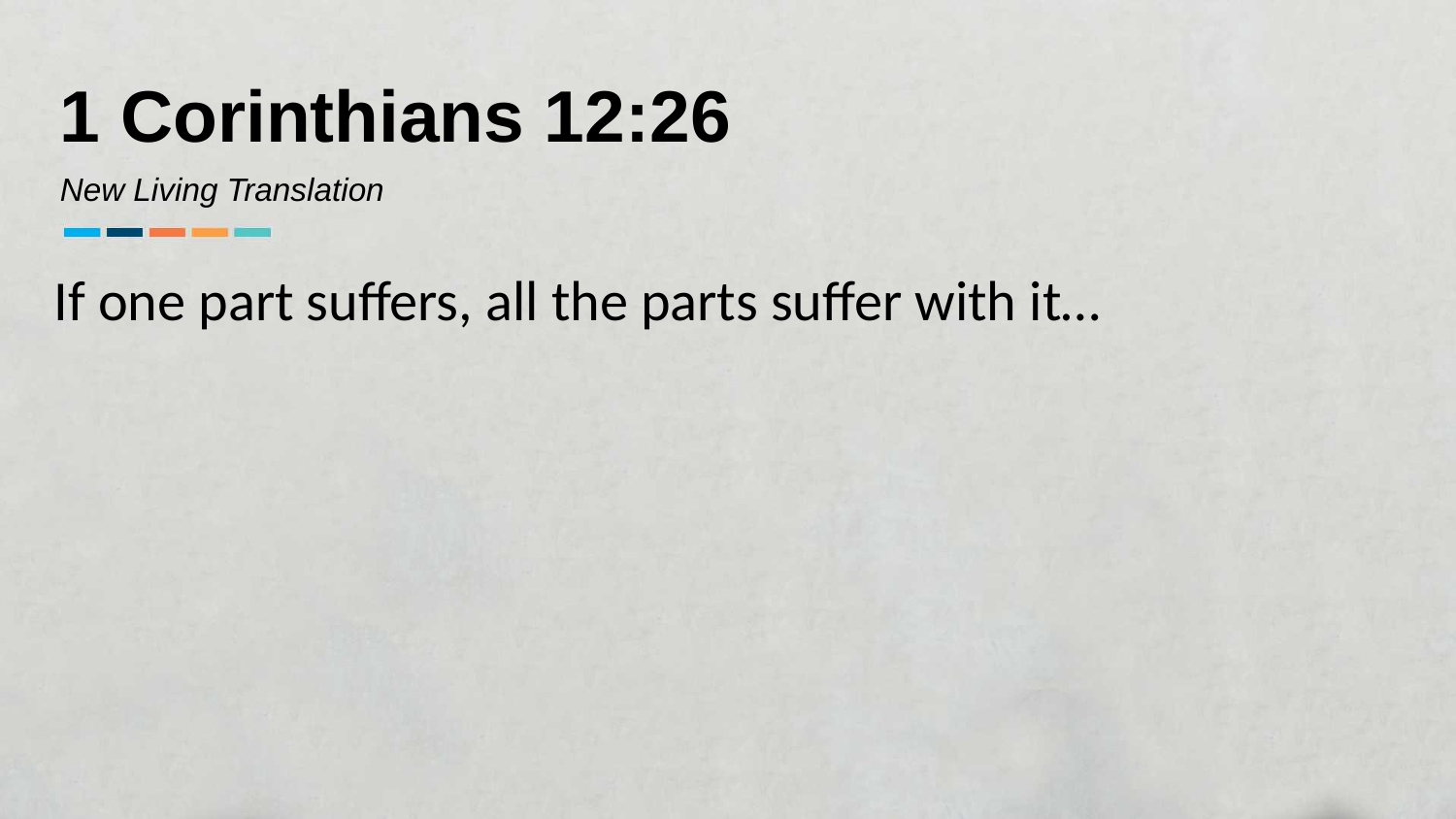

1 Corinthians 12:26
New Living Translation
If one part suffers, all the parts suffer with it…